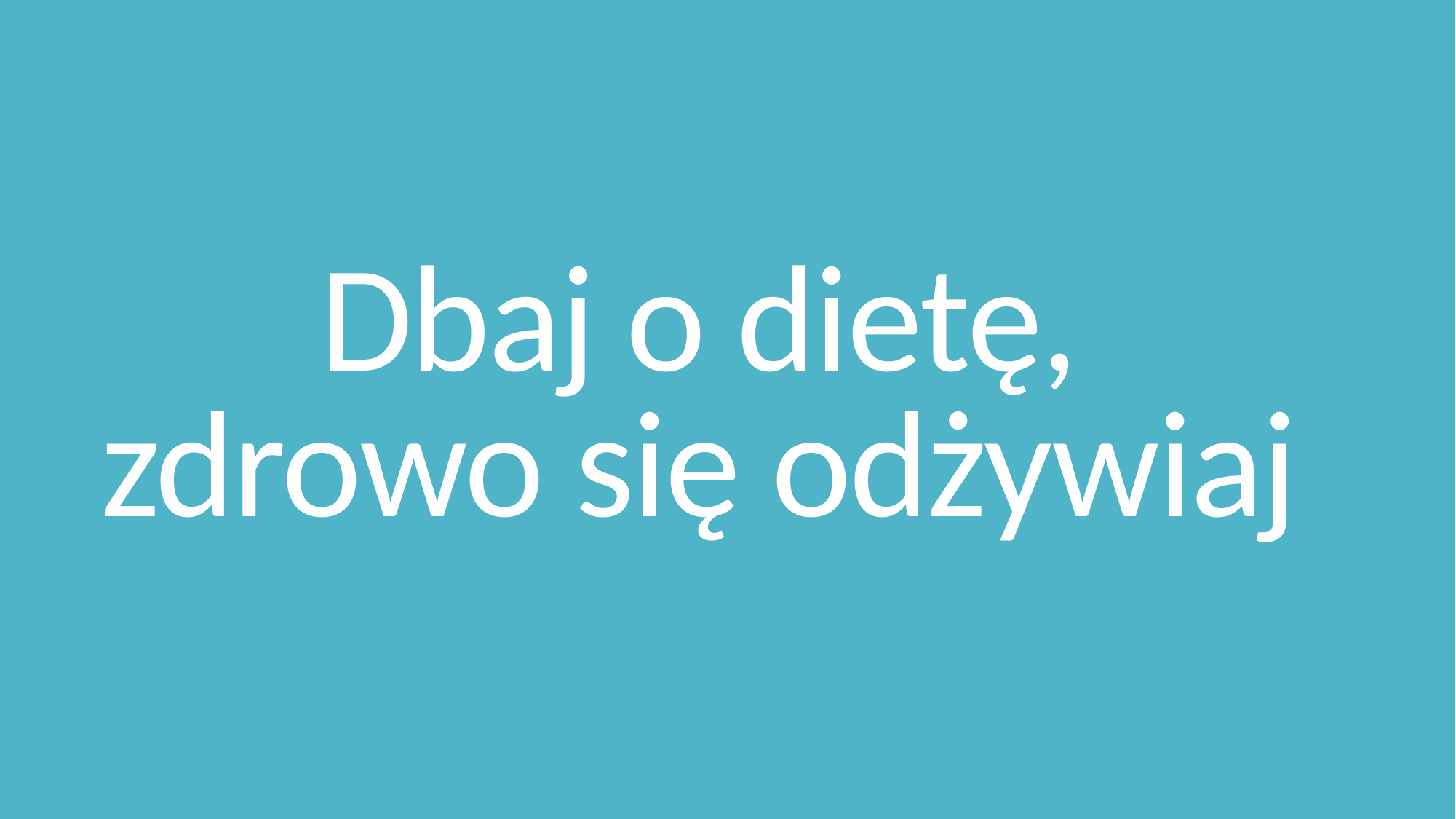

# Dbaj o dietę, zdrowo się odżywiaj